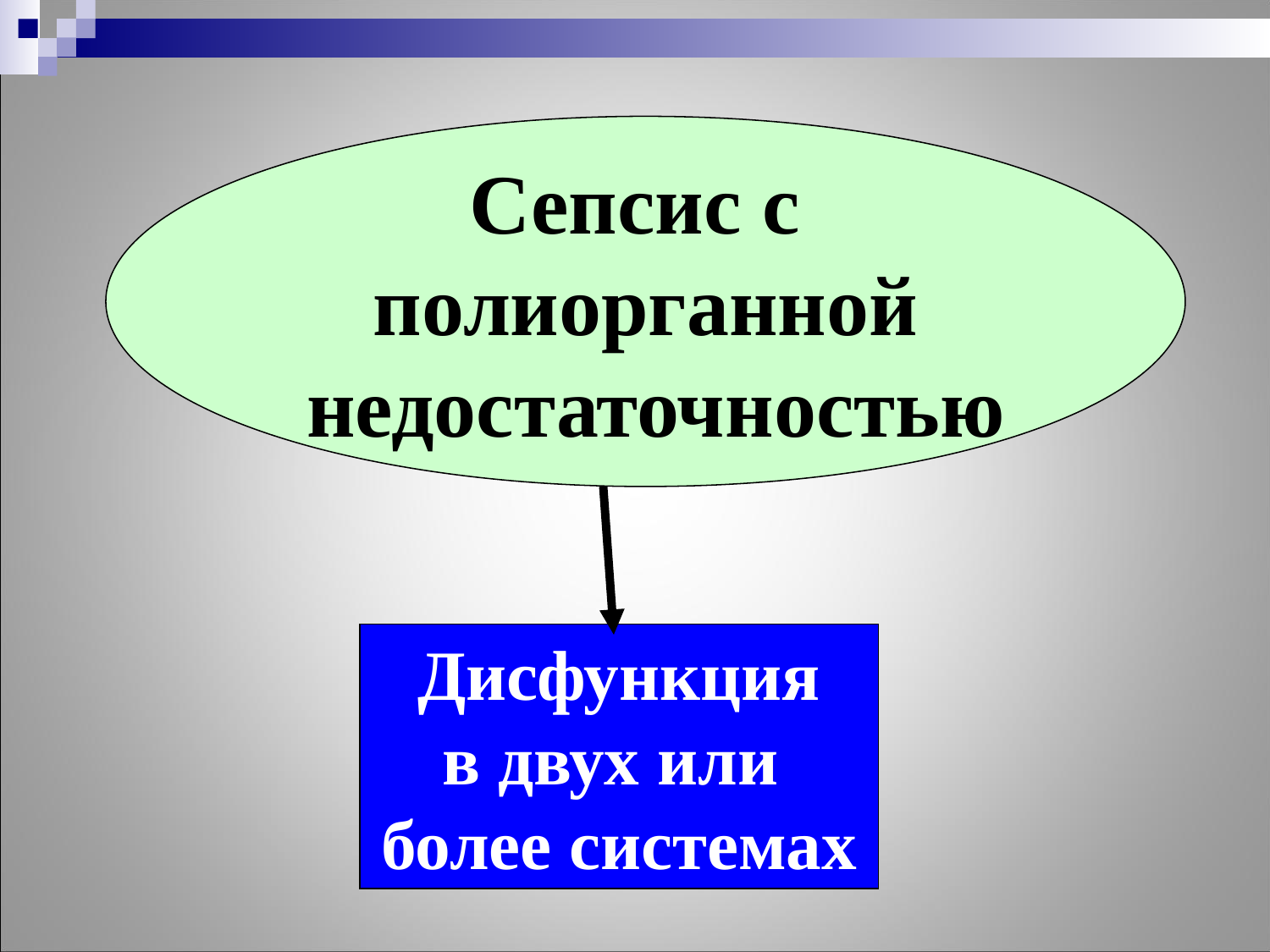

Сепсис с
полиорганной
 недостаточностью

Дисфункция
в двух или
более системах